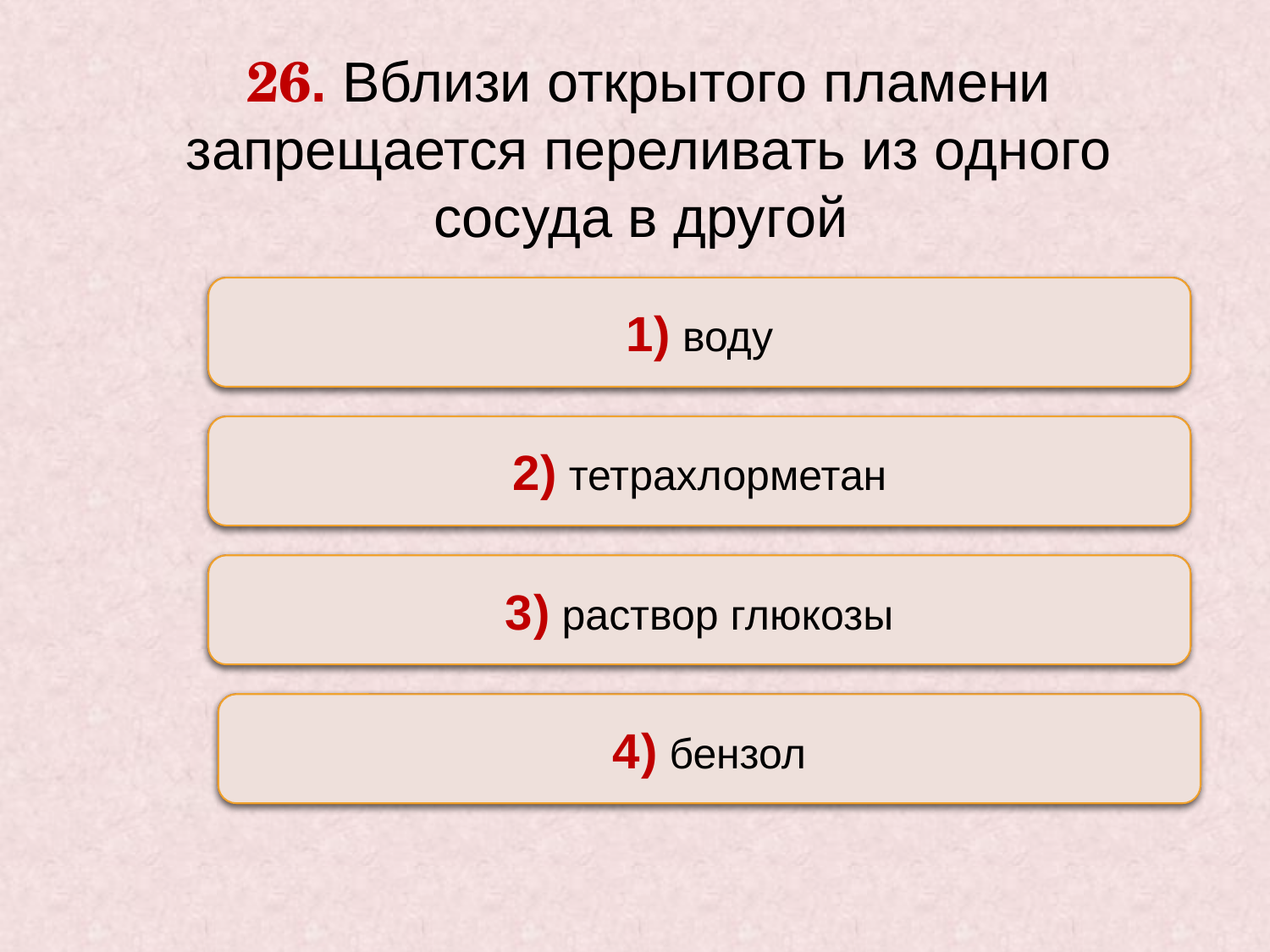

26. Вблизи открытого пламени запрещается переливать из одного сосуда в другой

Неверно
1) воду
Неверно
2) тетрахлорметан
Неверно
3) раствор глюкозы
Верно
4) бензол